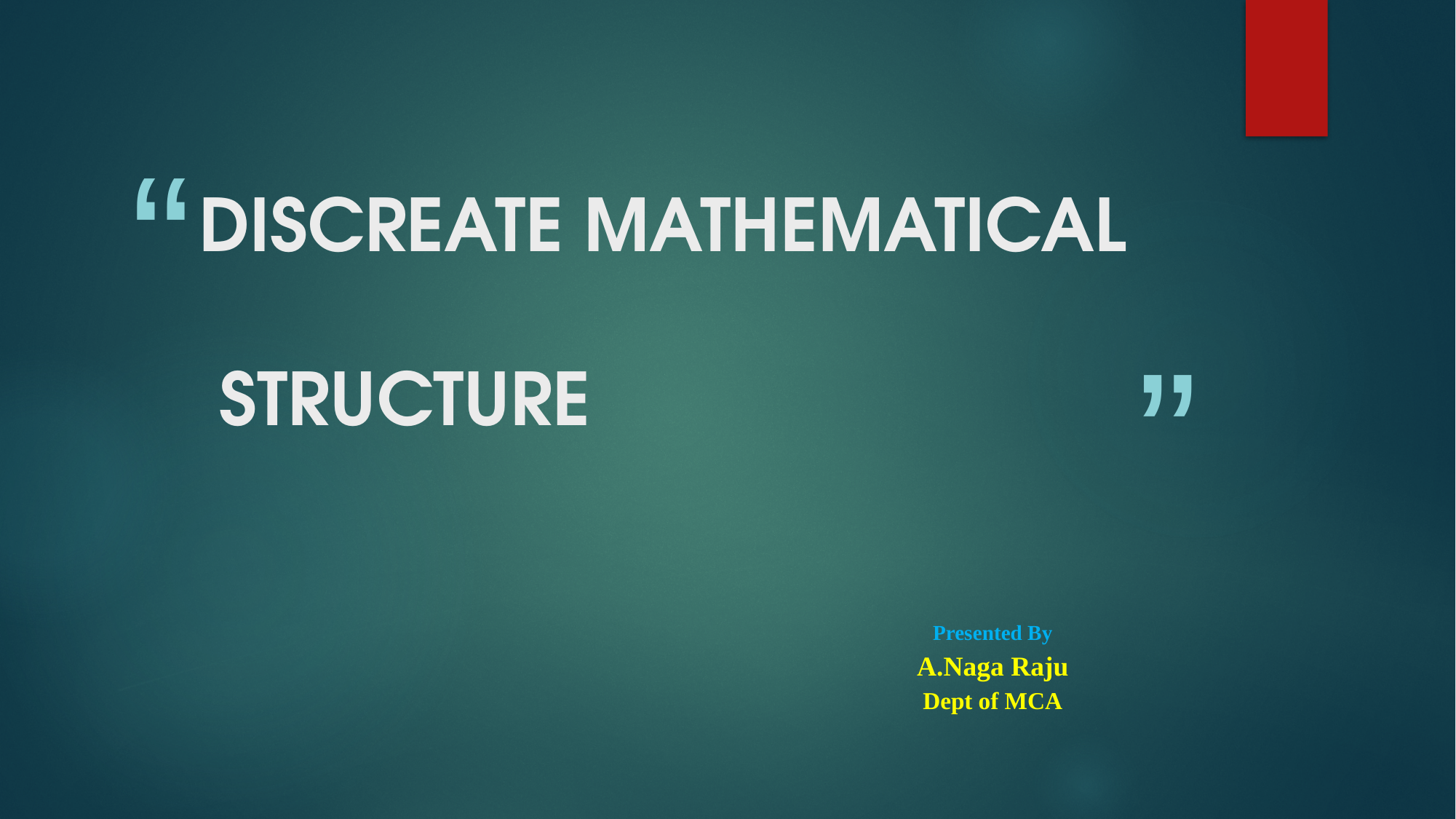

# DISCREATE MATHEMATICAL STRUCTURE
Presented By
A.Naga Raju
Dept of MCA